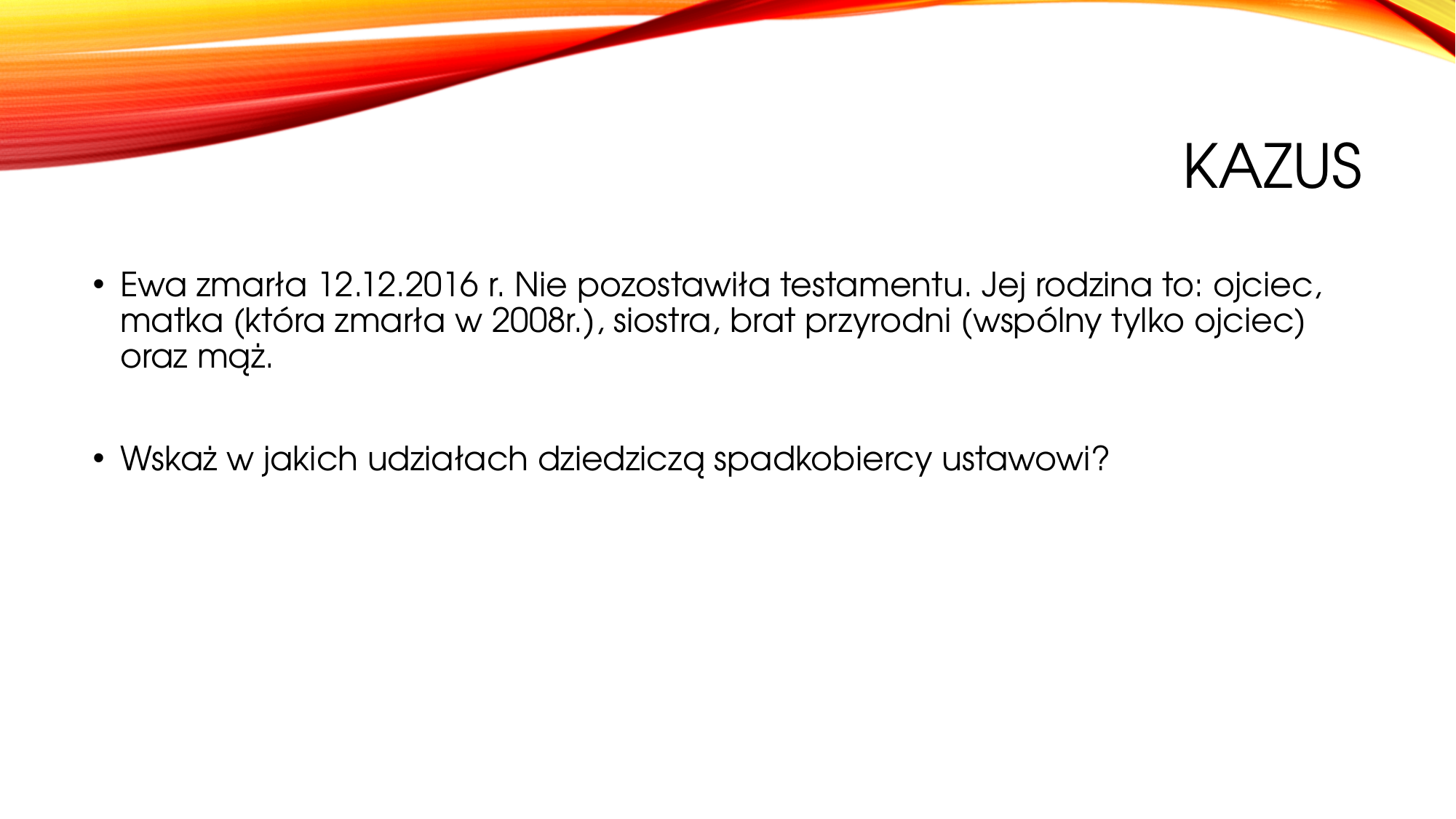

# Kazus
Ewa zmarła 12.12.2016 r. Nie pozostawiła testamentu. Jej rodzina to: ojciec, matka (która zmarła w 2008r.), siostra, brat przyrodni (wspólny tylko ojciec) oraz mąż.

Wskaż w jakich udziałach dziedziczą spadkobiercy ustawowi?